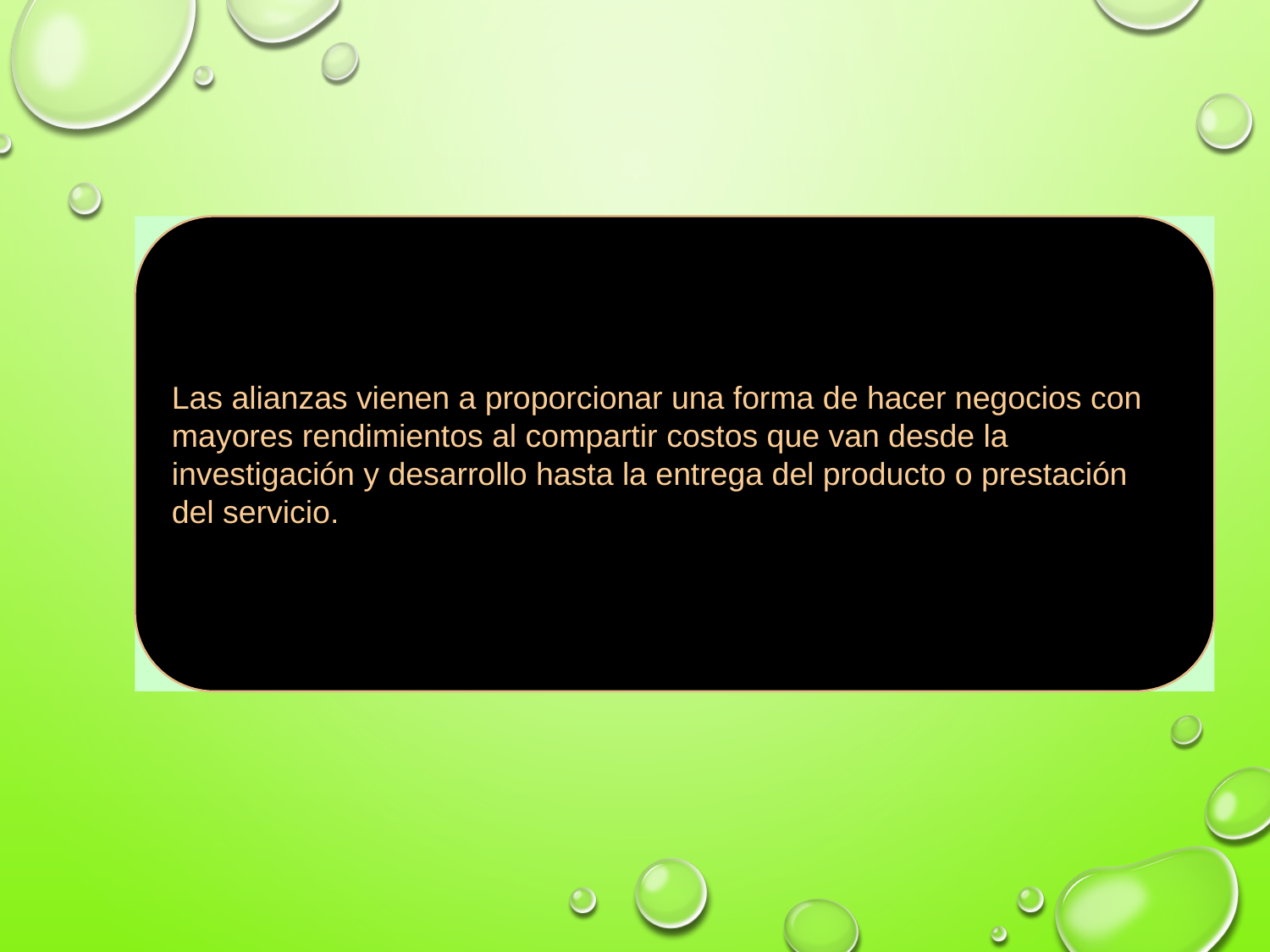

Las alianzas vienen a proporcionar una forma de hacer negocios con mayores rendimientos al compartir costos que van desde la investigación y desarrollo hasta la entrega del producto o prestación del servicio.